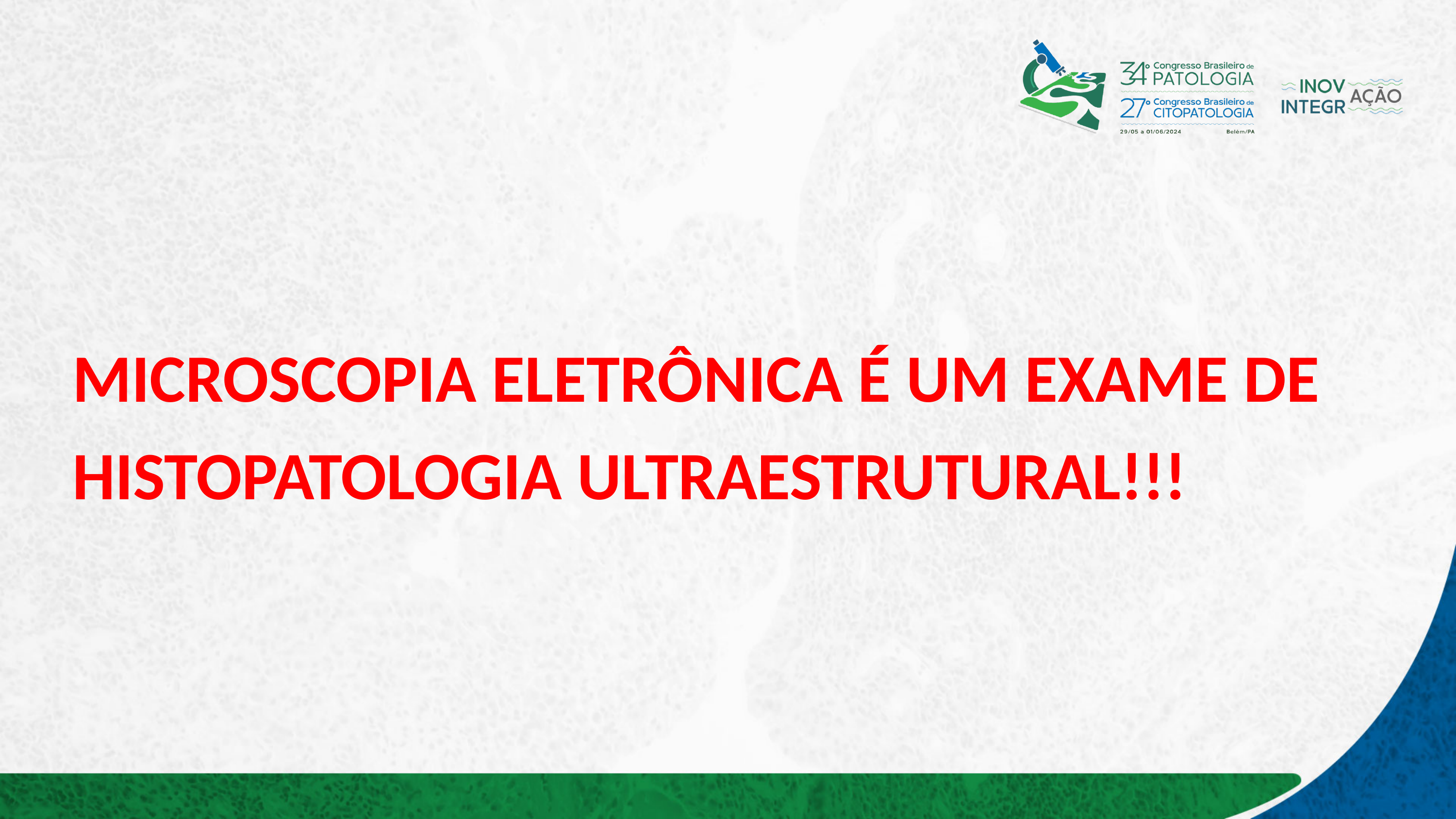

#

MICROSCOPIA ELETRÔNICA É UM EXAME DE HISTOPATOLOGIA ULTRAESTRUTURAL!!!